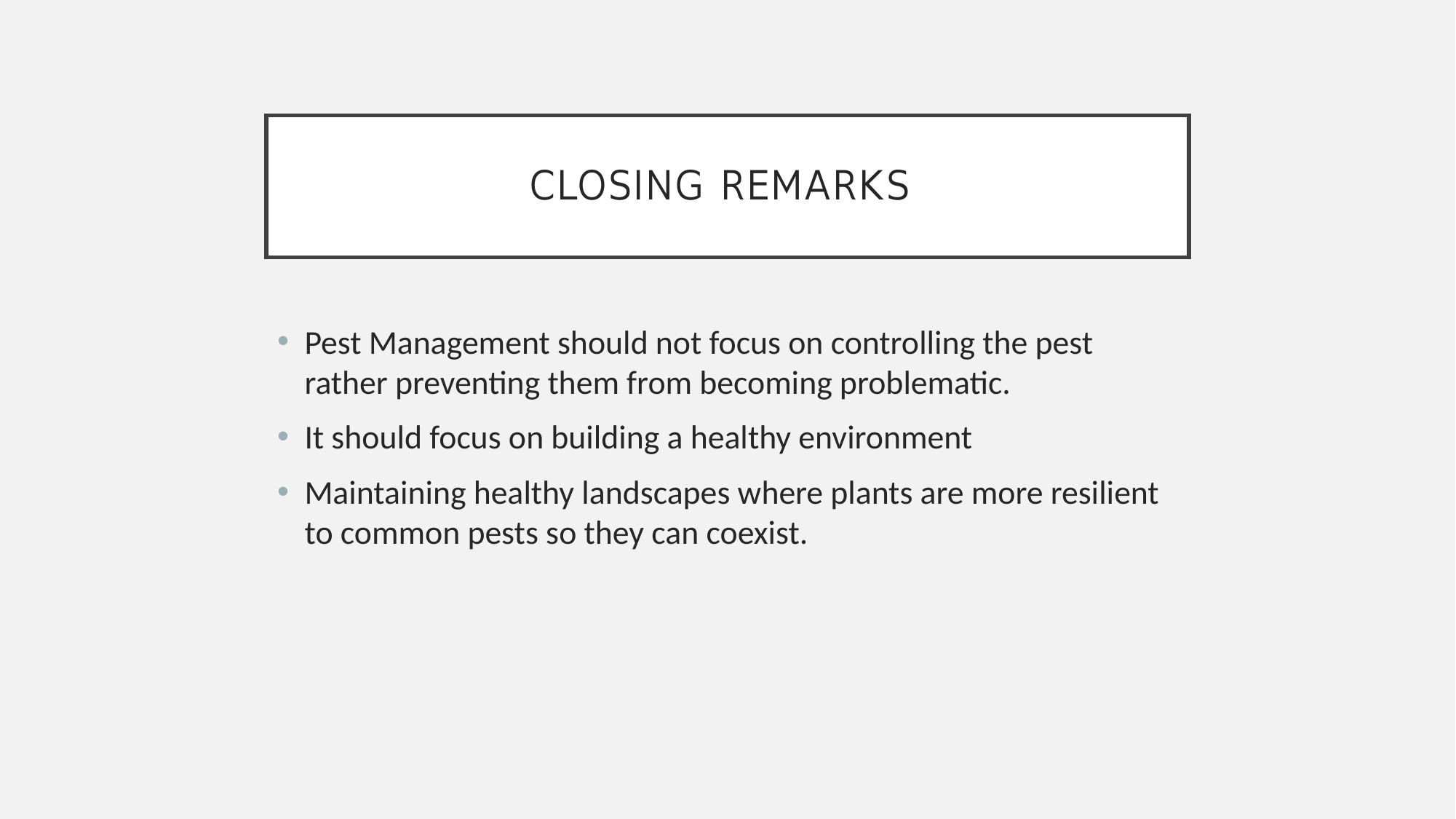

# Closing Remarks
Pest Management should not focus on controlling the pest rather preventing them from becoming problematic.
It should focus on building a healthy environment
Maintaining healthy landscapes where plants are more resilient to common pests so they can coexist.